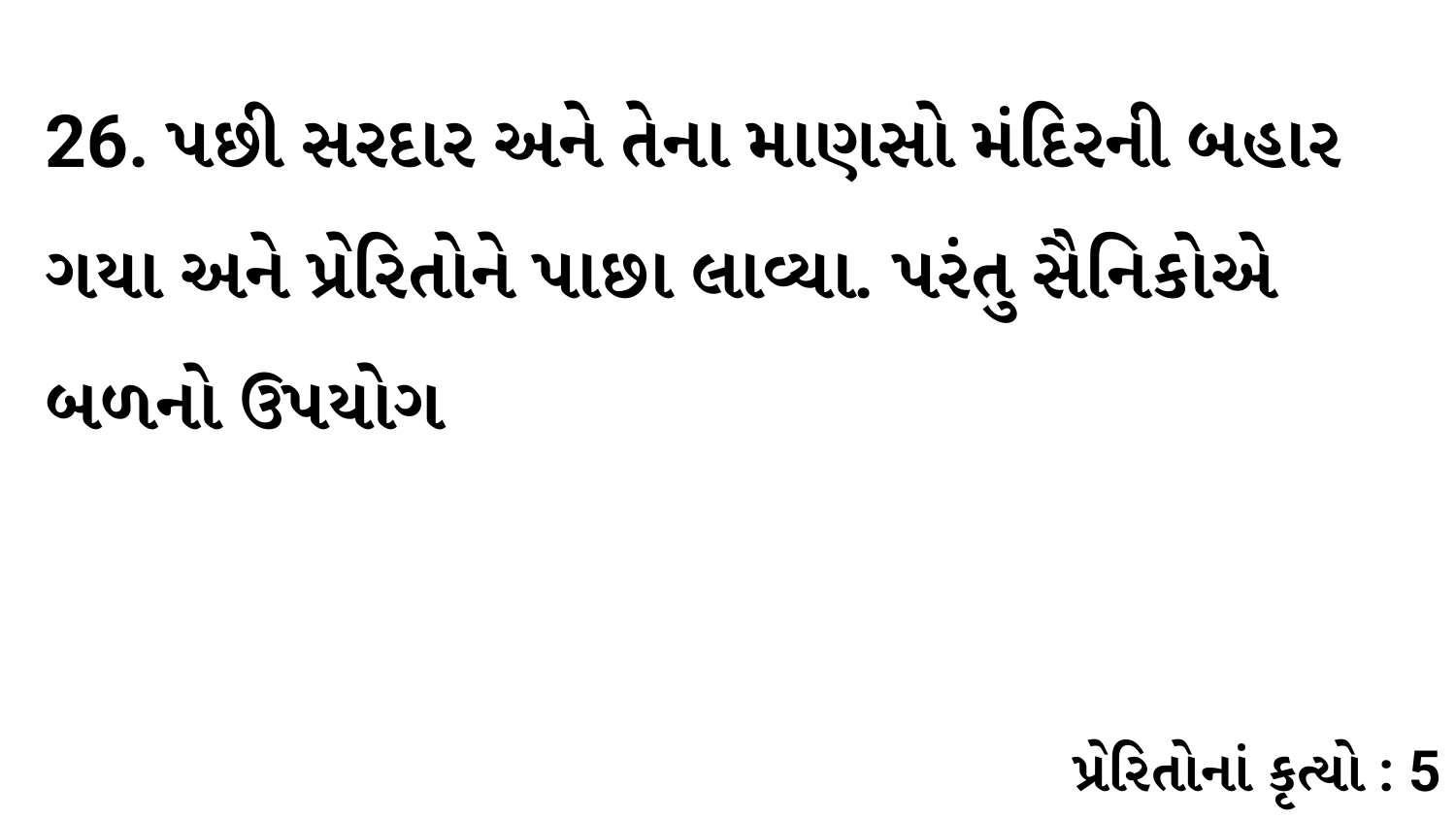

26. પછી સરદાર અને તેના માણસો મંદિરની બહાર ગયા અને પ્રેરિતોને પાછા લાવ્યા. પરંતુ સૈનિકોએ બળનો ઉપયોગ
પ્રેરિતોનાં કૃત્યો : 5